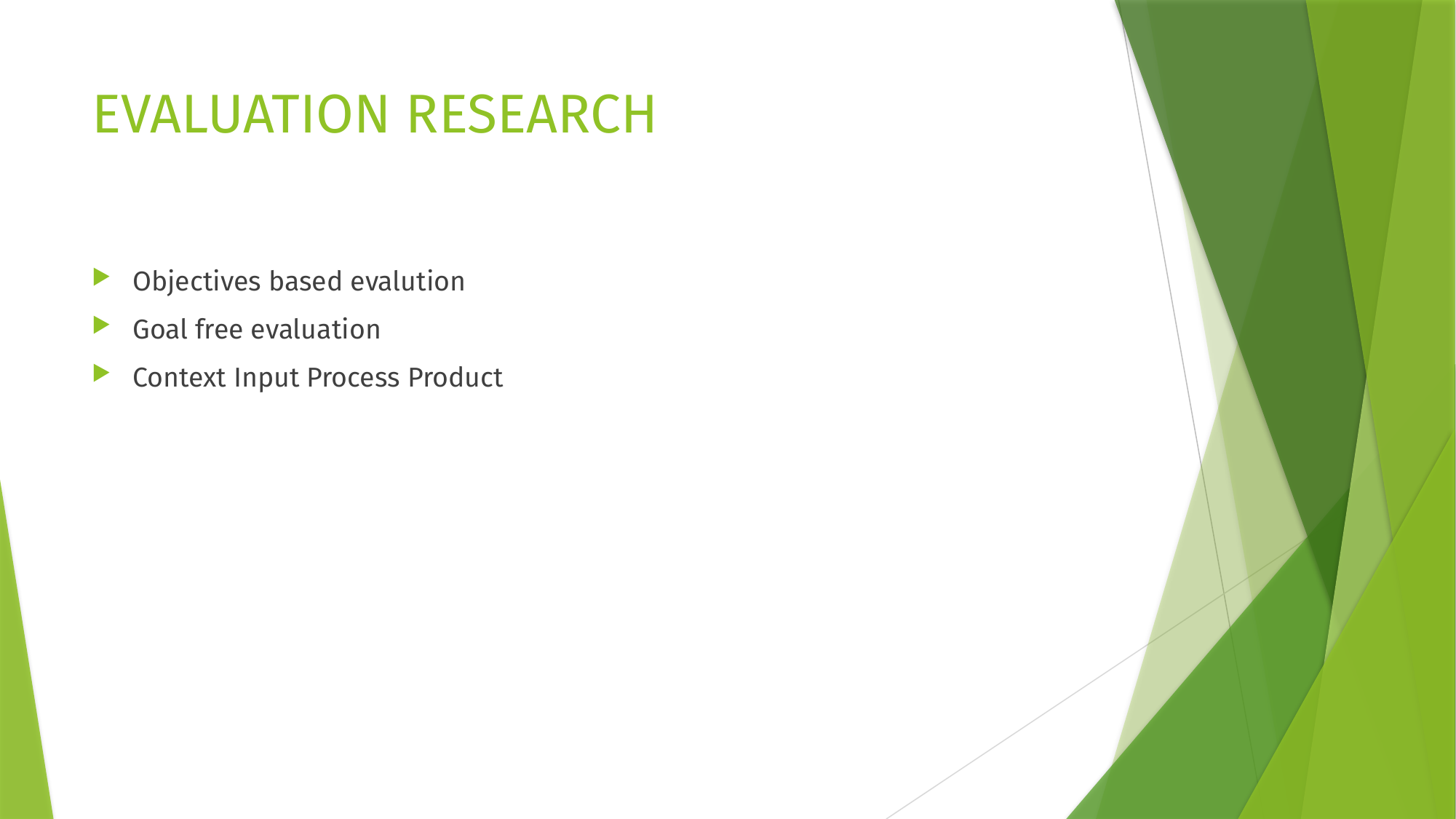

# EVALUATION RESEARCH
Objectives based evalution
Goal free evaluation
Context Input Process Product